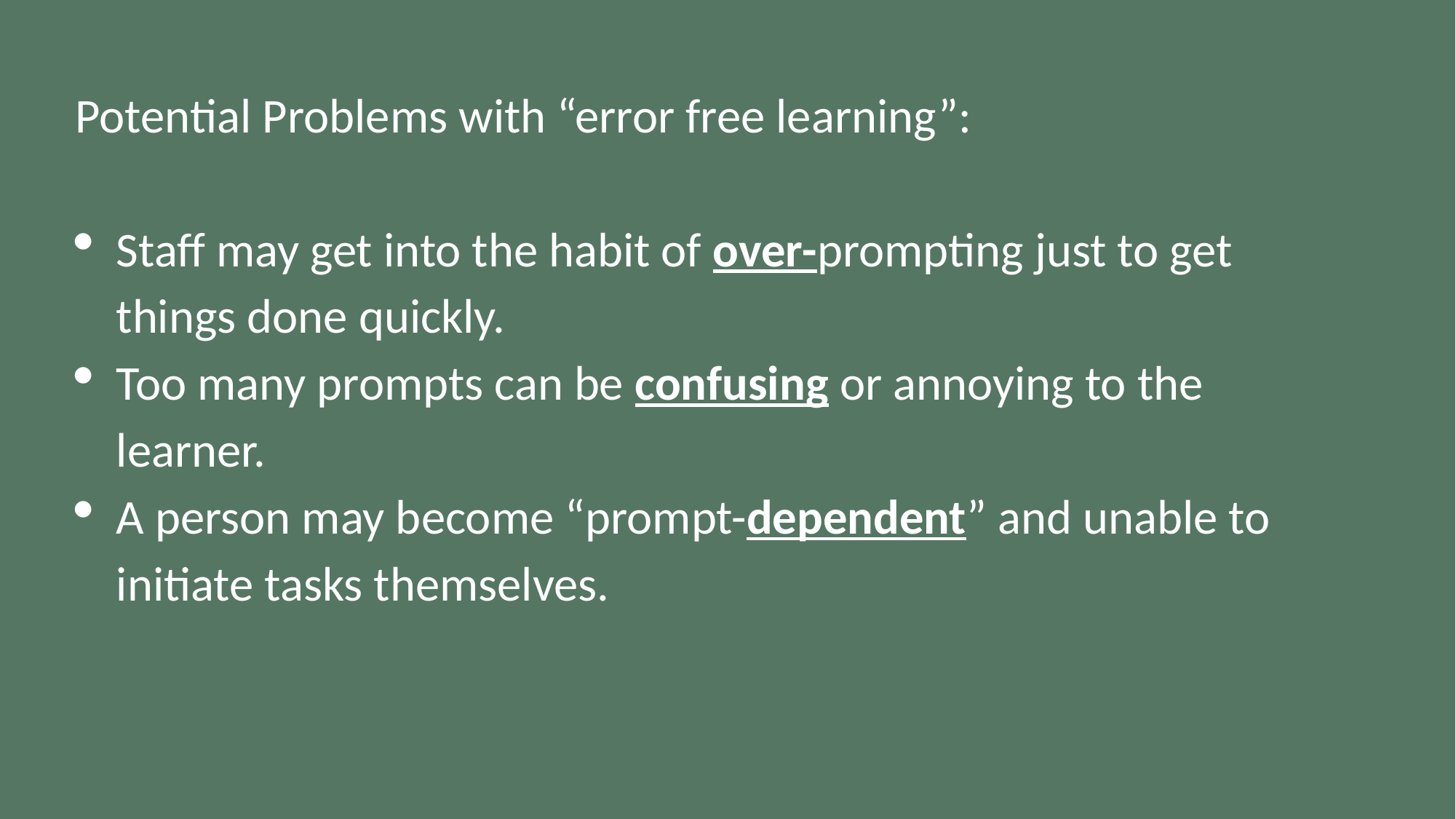

Potential Problems with “error free learning”:

Staff may get into the habit of over-prompting just to get things done quickly.
Too many prompts can be confusing or annoying to the learner.
A person may become “prompt-dependent” and unable to initiate tasks themselves.